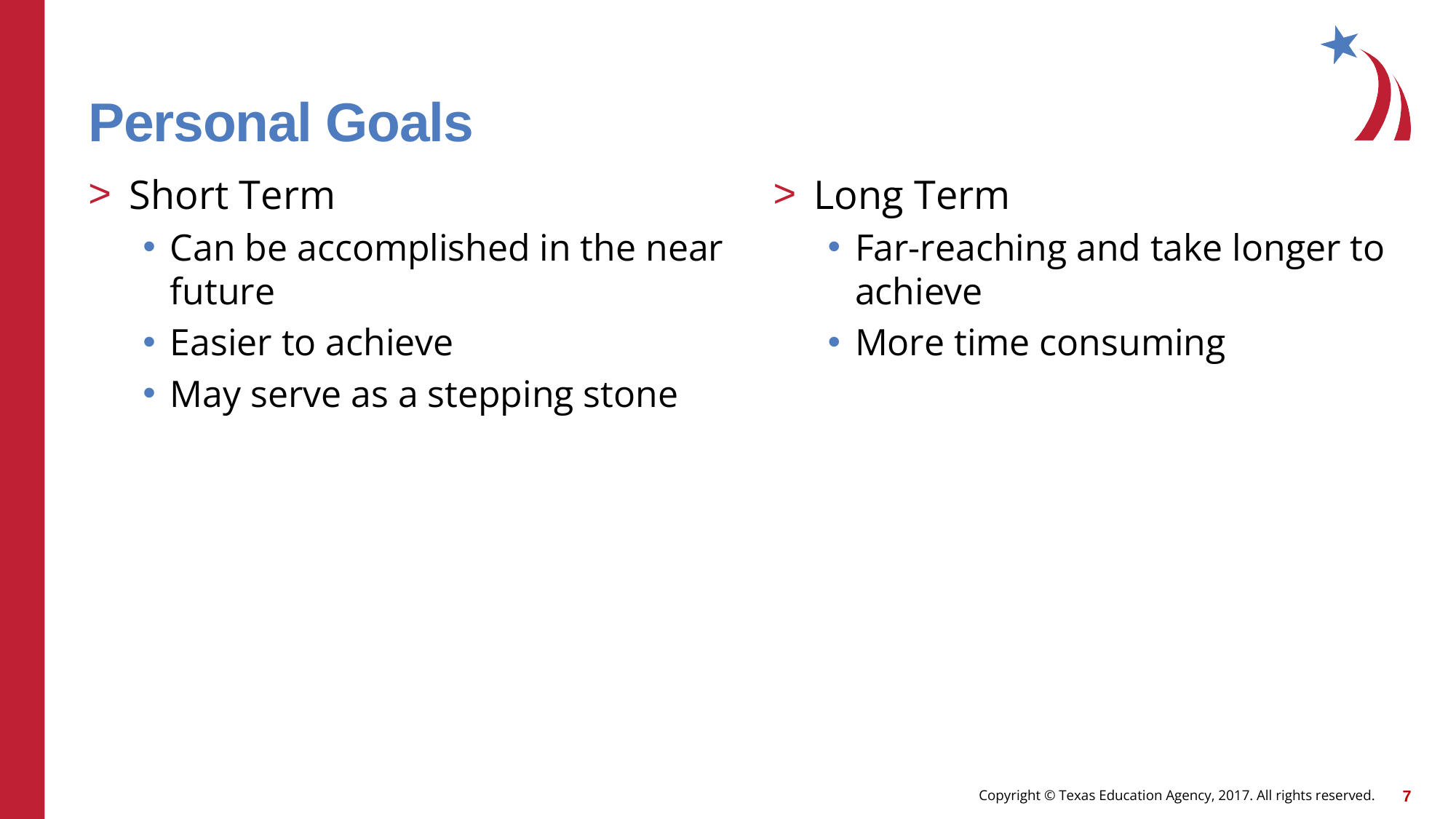

# Personal Goals
Short Term
Can be accomplished in the near future
Easier to achieve
May serve as a stepping stone
Long Term
Far-reaching and take longer to achieve
More time consuming